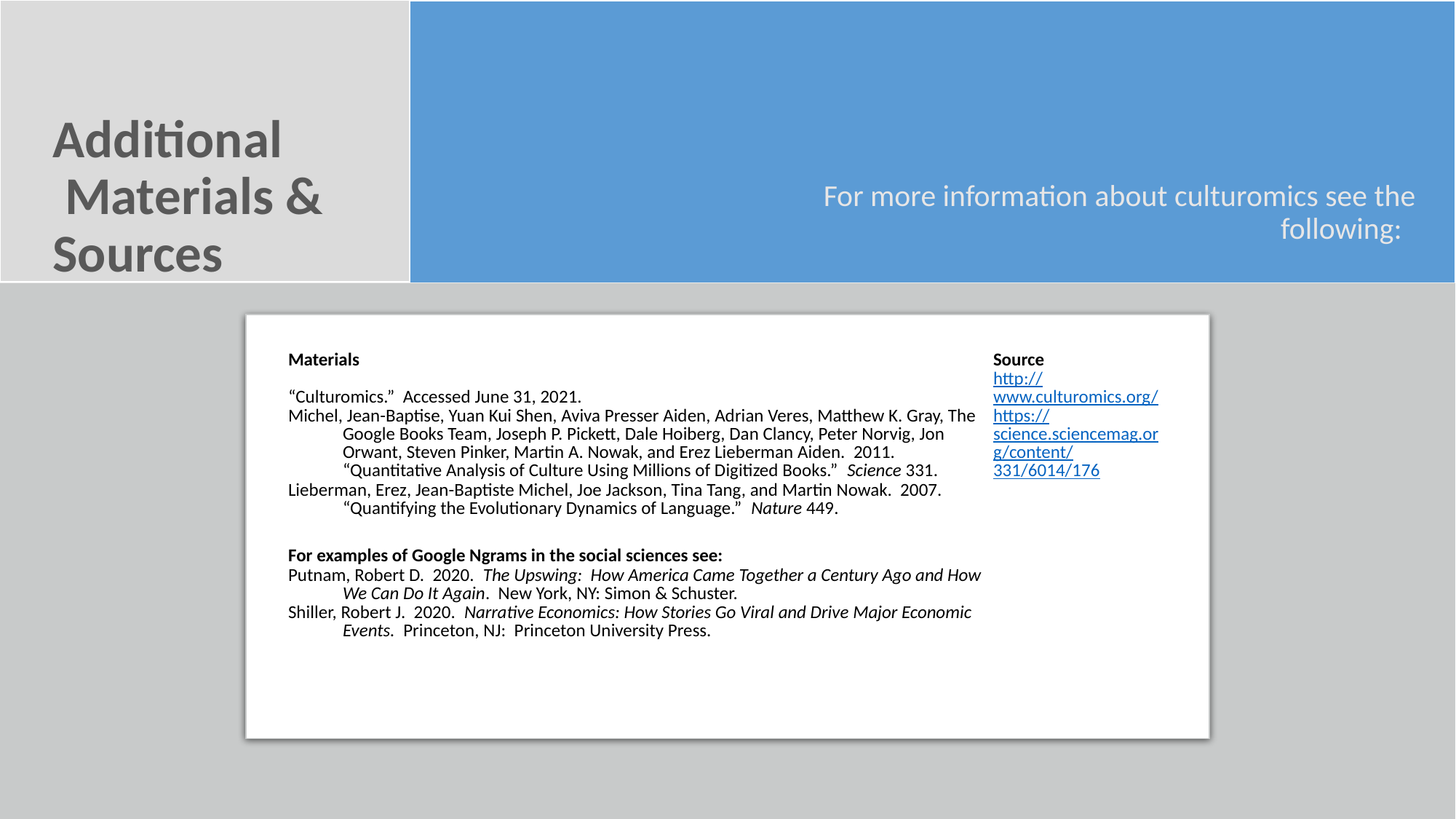

# Additional        Materials & Sources
For more information about culturomics see the following:

| Materials | Source |
| --- | --- |
| “Culturomics.” Accessed June 31, 2021. | http://www.culturomics.org/ |
| Michel, Jean-Baptise, Yuan Kui Shen, Aviva Presser Aiden, Adrian Veres, Matthew K. Gray, The Google Books Team, Joseph P. Pickett, Dale Hoiberg, Dan Clancy, Peter Norvig, Jon Orwant, Steven Pinker, Martin A. Nowak, and Erez Lieberman Aiden. 2011. “Quantitative Analysis of Culture Using Millions of Digitized Books.” Science 331. | https://science.sciencemag.org/content/331/6014/176 |
| Lieberman, Erez, Jean-Baptiste Michel, Joe Jackson, Tina Tang, and Martin Nowak. 2007. “Quantifying the Evolutionary Dynamics of Language.” Nature 449. |  |
|  |  |
| For examples of Google Ngrams in the social sciences see: |  |
| Putnam, Robert D. 2020. The Upswing: How America Came Together a Century Ago and How We Can Do It Again. New York, NY: Simon & Schuster. |  |
| Shiller, Robert J. 2020. Narrative Economics: How Stories Go Viral and Drive Major Economic Events. Princeton, NJ: Princeton University Press. |  |